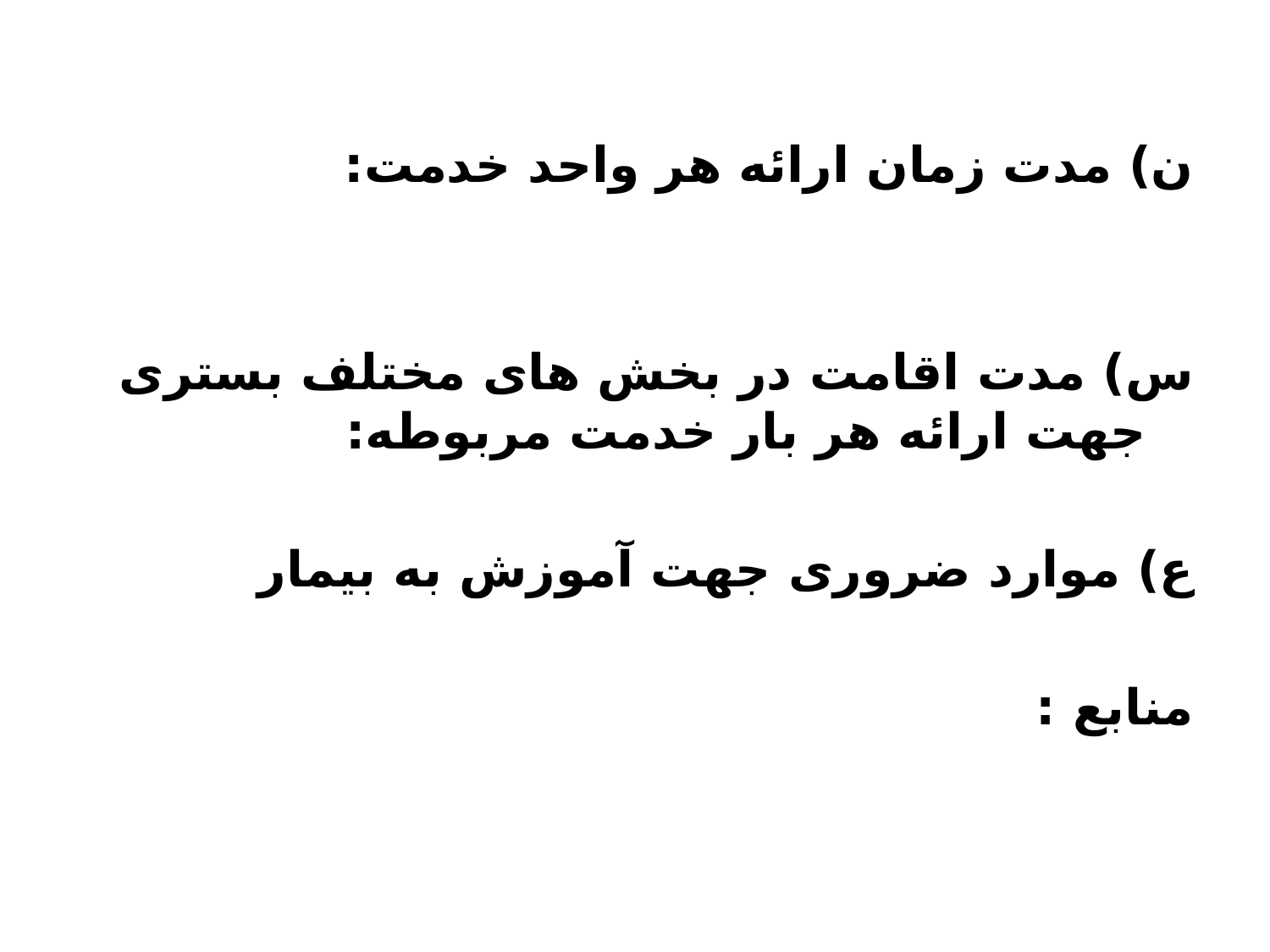

ن) مدت زمان ارائه هر واحد خدمت:

س) مدت اقامت در بخش های مختلف بستری جهت ارائه هر بار خدمت مربوطه:

ع) موارد ضروری جهت آموزش به بیمار

منابع :